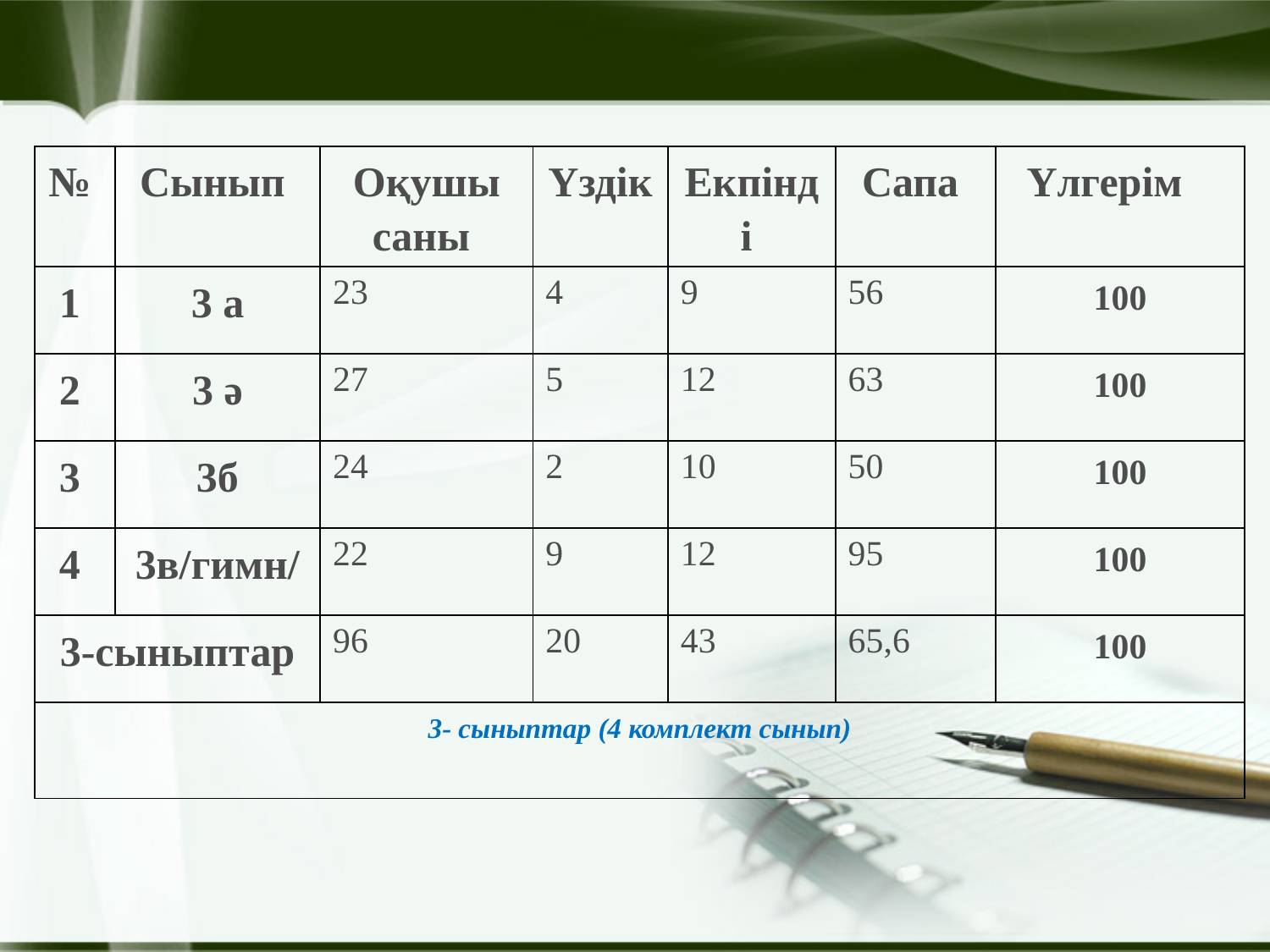

| № | Сынып | Оқушы саны | Үздік | Екпінді | Сапа | Үлгерім |
| --- | --- | --- | --- | --- | --- | --- |
| 1 | 3 а | 23 | 4 | 9 | 56 | 100 |
| 2 | 3 ә | 27 | 5 | 12 | 63 | 100 |
| 3 | 3б | 24 | 2 | 10 | 50 | 100 |
| 4 | 3в/гимн/ | 22 | 9 | 12 | 95 | 100 |
| 3-сыныптар |  | 96 | 20 | 43 | 65,6 | 100 |
| 3- сыныптар (4 комплект сынып) |  |  |  |  |  |  |